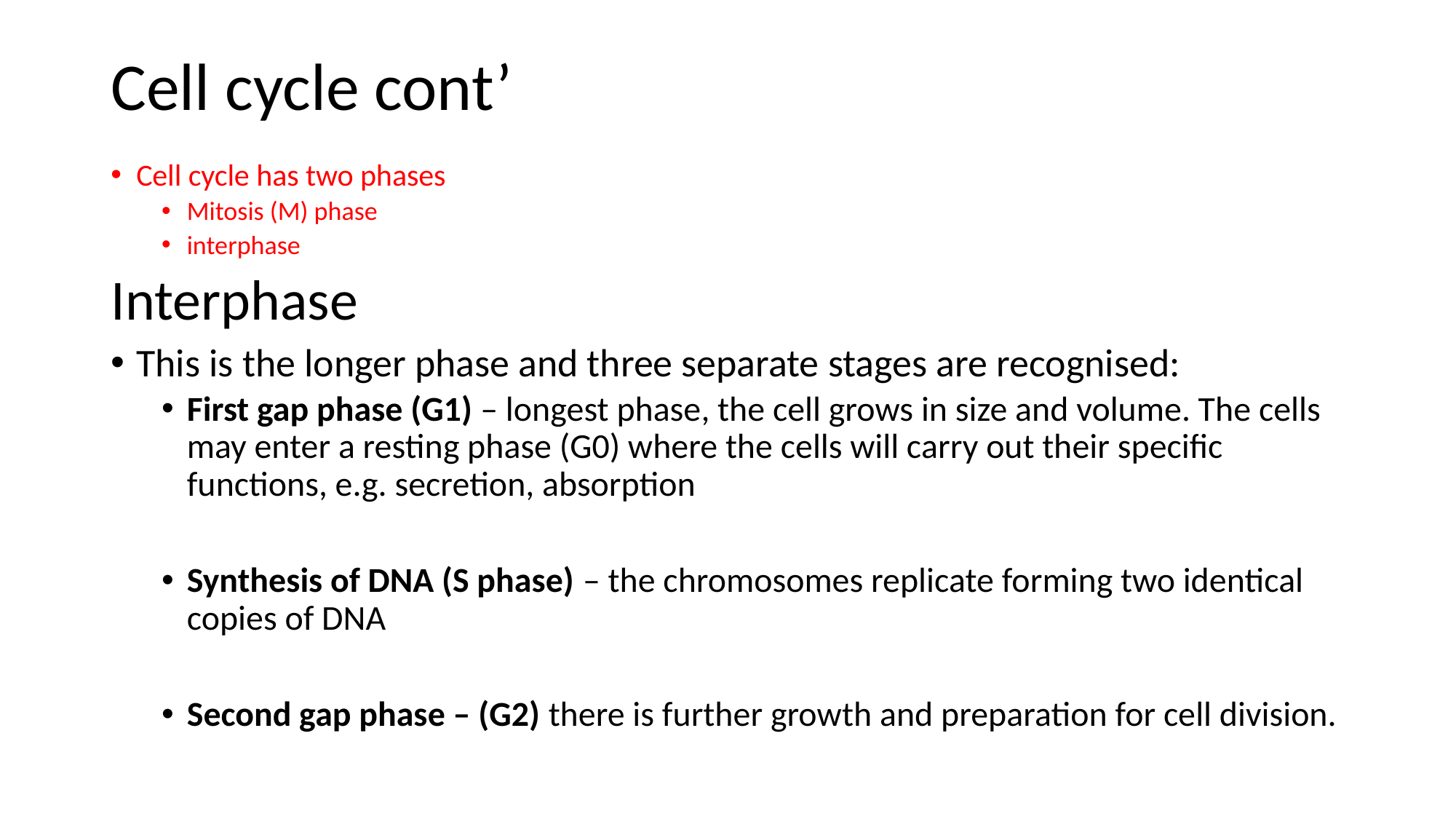

# Cell cycle cont’
Cell cycle has two phases
Mitosis (M) phase
interphase
Interphase
This is the longer phase and three separate stages are recognised:
First gap phase (G1) – longest phase, the cell grows in size and volume. The cells may enter a resting phase (G0) where the cells will carry out their specific functions, e.g. secretion, absorption

Synthesis of DNA (S phase) – the chromosomes replicate forming two identical copies of DNA

Second gap phase – (G2) there is further growth and preparation for cell division.